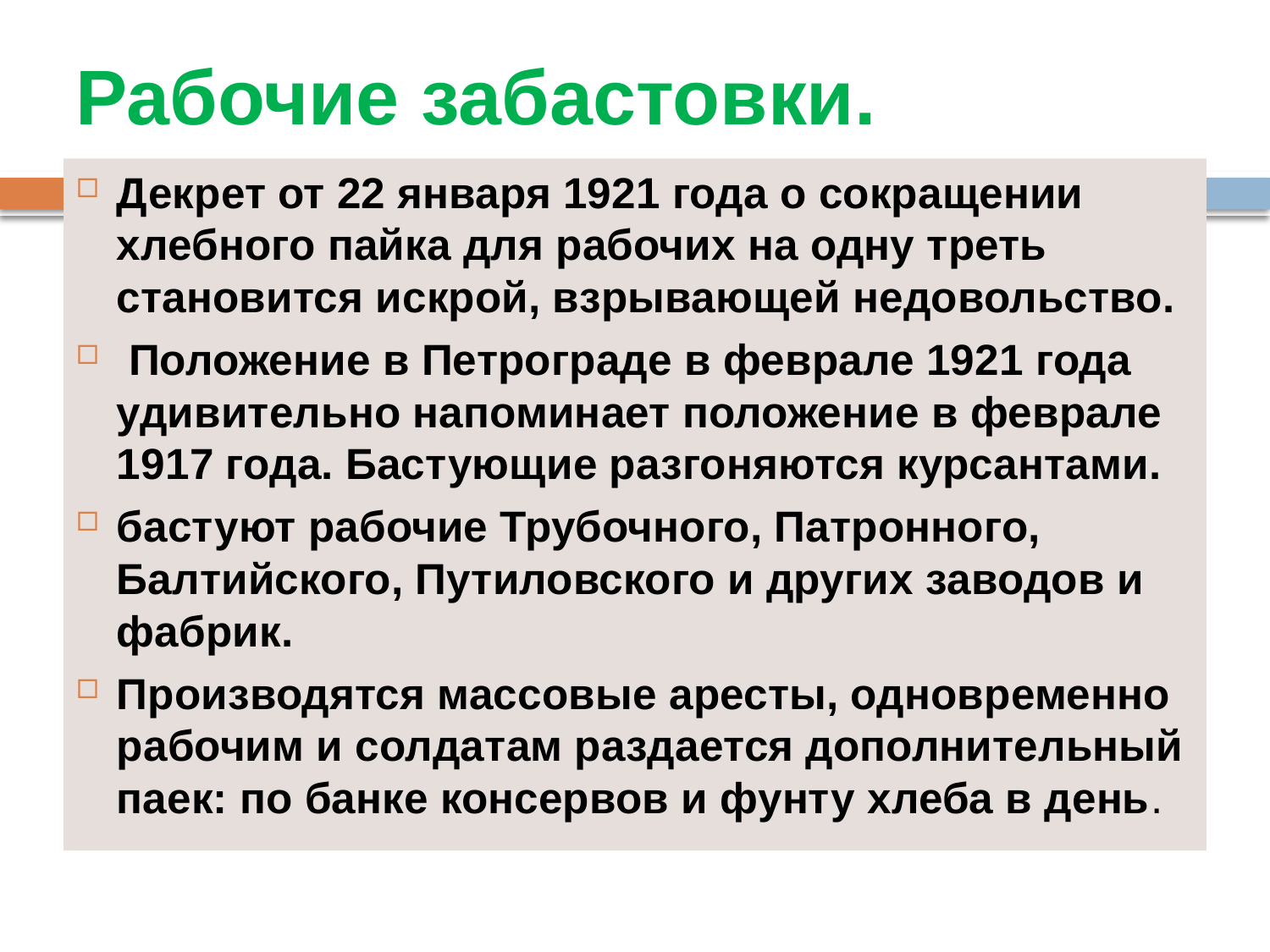

# Рабочие забастовки.
Декрет от 22 января 1921 года о сокращении хлебного пайка для рабочих на одну треть становится искрой, взрывающей недовольство.
 Положение в Петрограде в феврале 1921 года удивительно напоминает положение в феврале 1917 года. Бастующие разгоняются курсантами.
бастуют рабочие Трубочного, Патронного, Балтийского, Путиловского и других заводов и фабрик.
Производятся массовые аресты, одновременно рабочим и солдатам раздается дополнительный паек: по банке консервов и фунту хлеба в день.